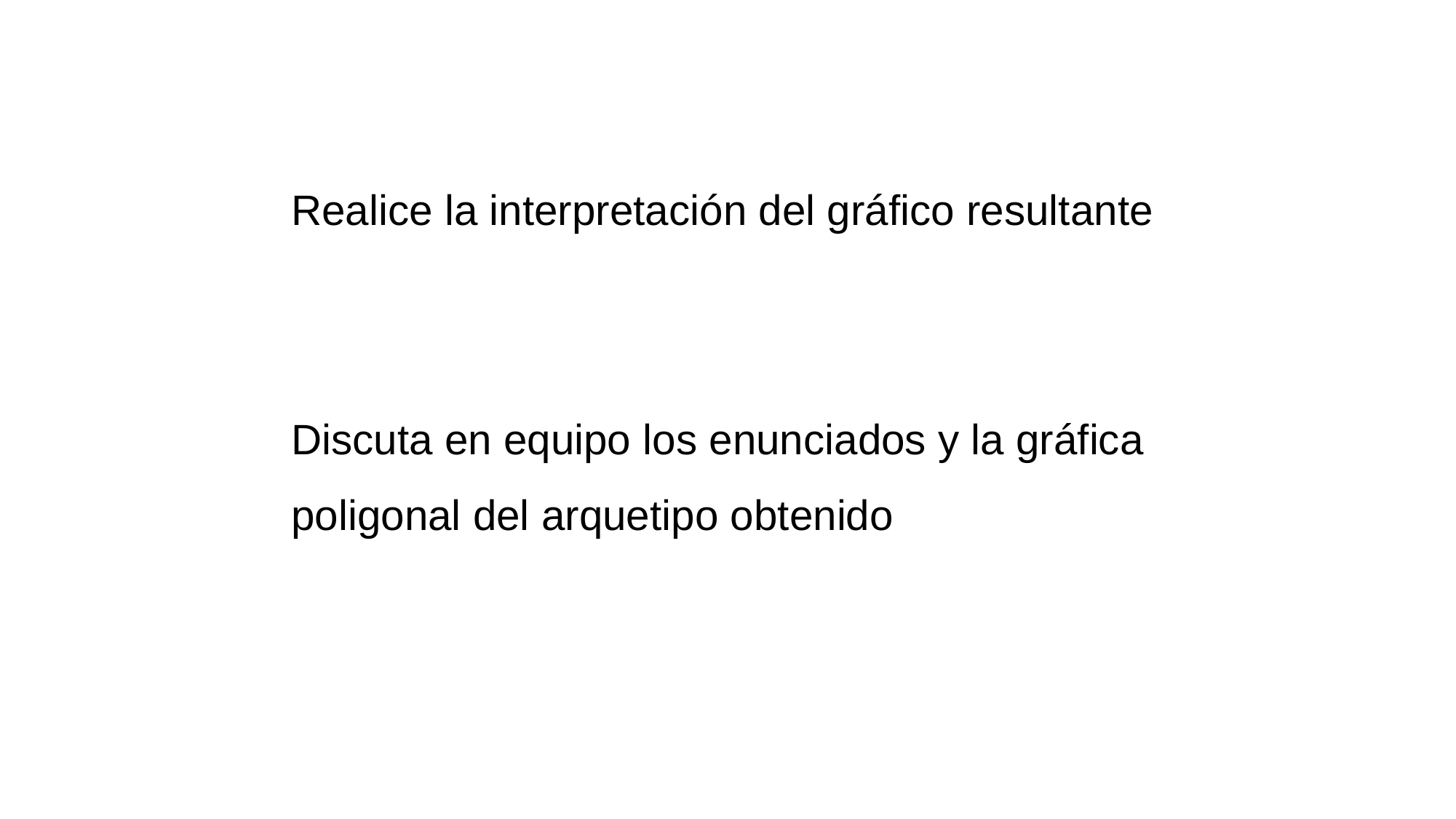

Realice la interpretación del gráfico resultante

Discuta en equipo los enunciados y la gráfica
poligonal del arquetipo obtenido